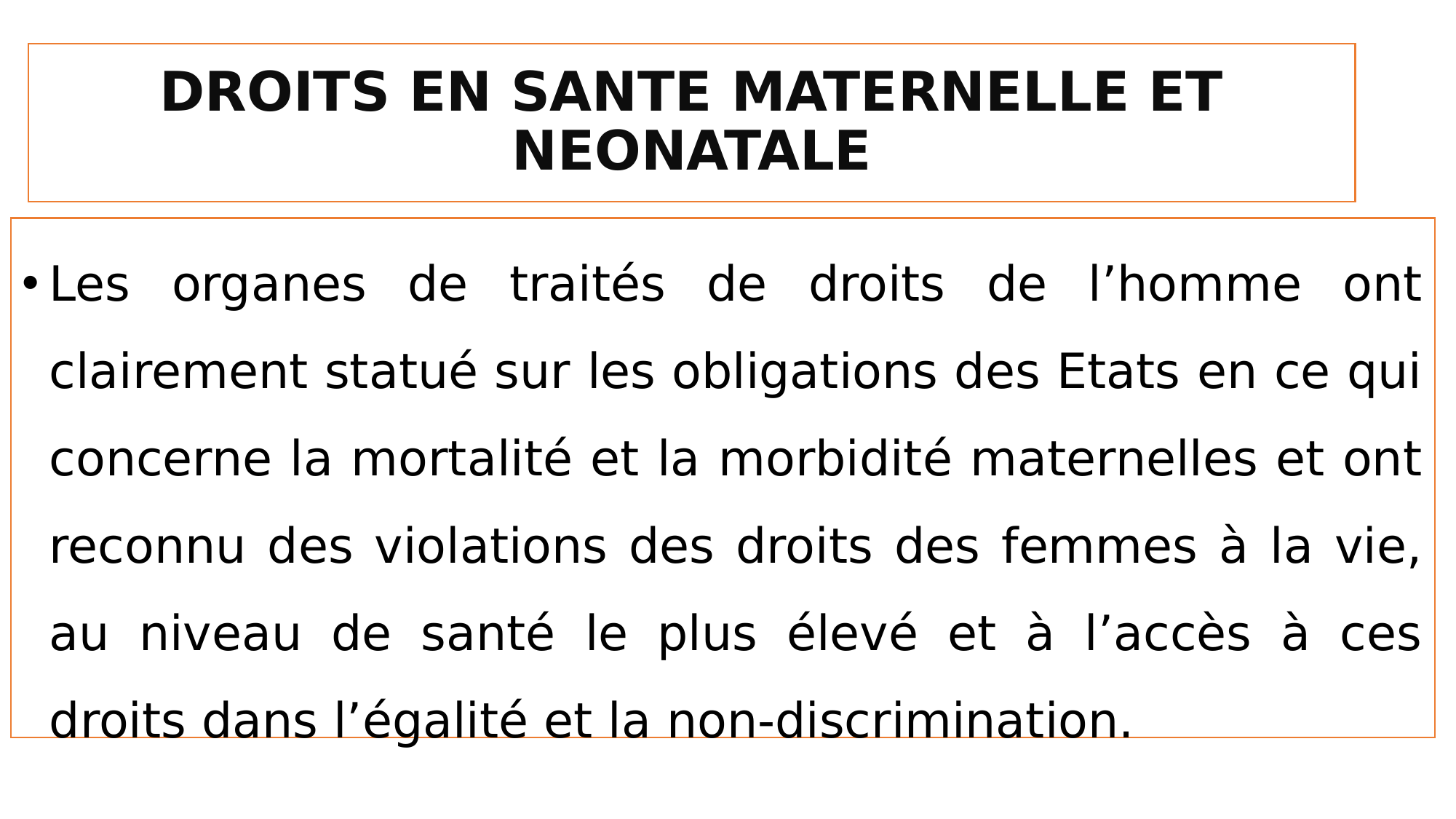

# DROITS EN SANTE MATERNELLE ET NEONATALE
Les organes de traités de droits de l’homme ont clairement statué sur les obligations des Etats en ce qui concerne la mortalité et la morbidité maternelles et ont reconnu des violations des droits des femmes à la vie, au niveau de santé le plus élevé et à l’accès à ces droits dans l’égalité et la non-discrimination.